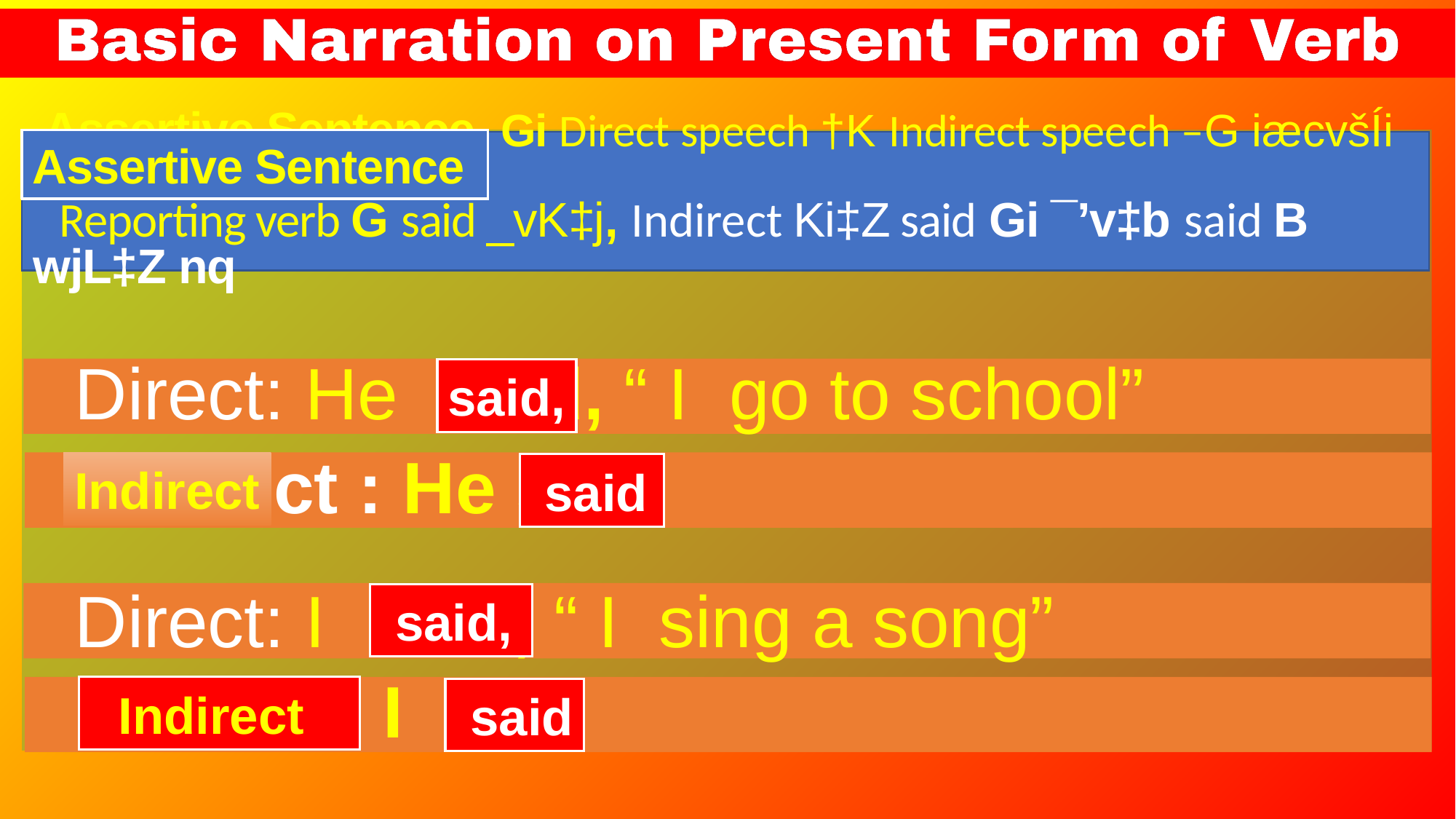

Basic Narration on Present Form of Verb

Assertive Sentence
Assertive Sentence
 Assertive Sentence  Gi Direct speech †K Indirect speech –G iæcvšÍi Ki‡Z
   Reporting verb G said _vK‡j, Indirect Ki‡Z said Gi ¯’v‡b said B wjL‡Z nq
  Direct: He  said, “ I  go to school”
said,
  Indirect : He said
Indirect
 said
  Direct: I  said, “ I  sing a song”
 said,
  Indirect: I  said
  Indirect
 said